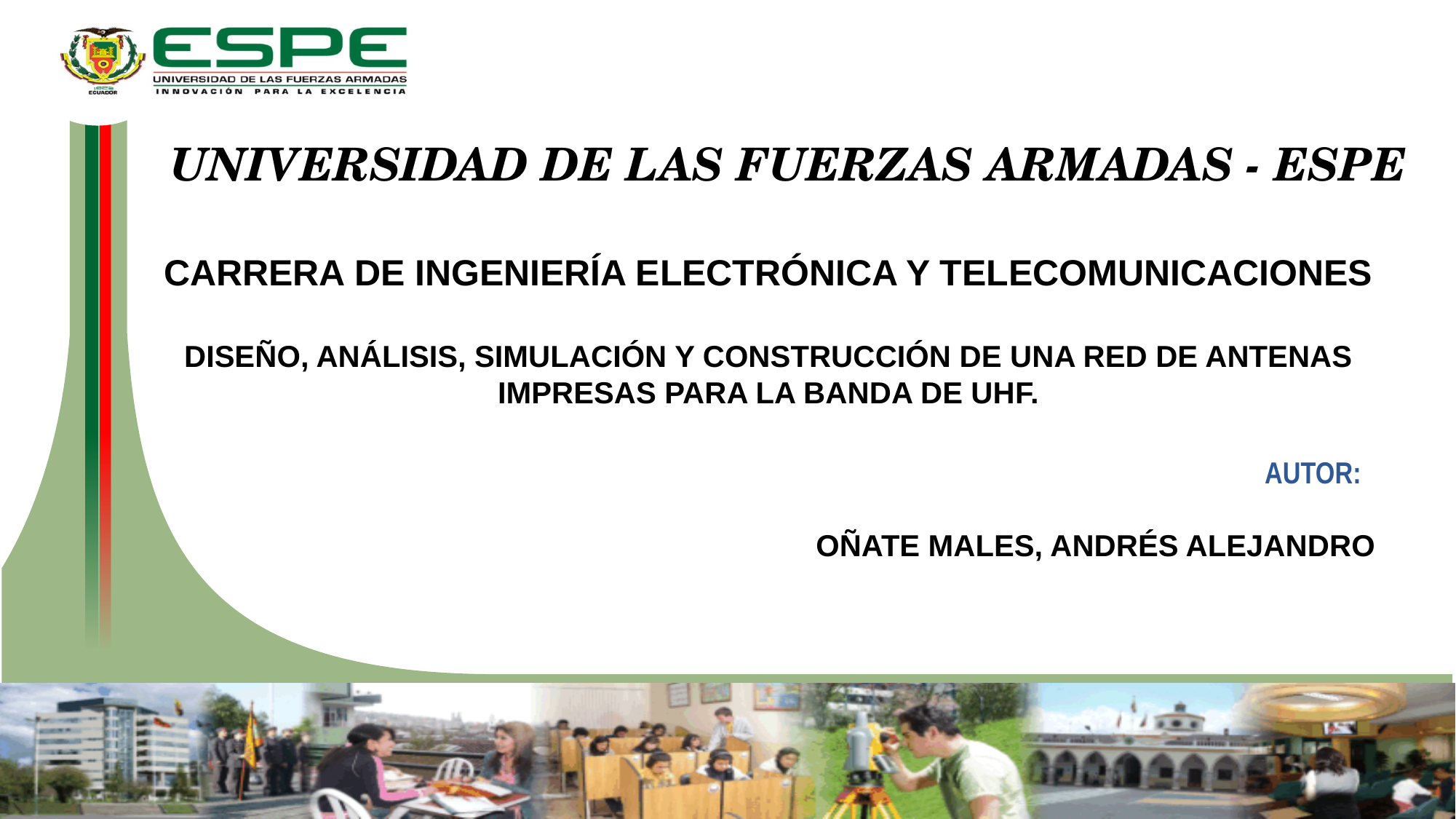

UNIVERSIDAD DE LAS FUERZAS ARMADAS - ESPE

CARRERA DE INGENIERÍA ELECTRÓNICA Y TELECOMUNICACIONES

DISEÑO, ANÁLISIS, SIMULACIÓN Y CONSTRUCCIÓN DE UNA RED DE ANTENAS IMPRESAS PARA LA BANDA DE UHF.

AUTOR:

OÑATE MALES, ANDRÉS ALEJANDRO